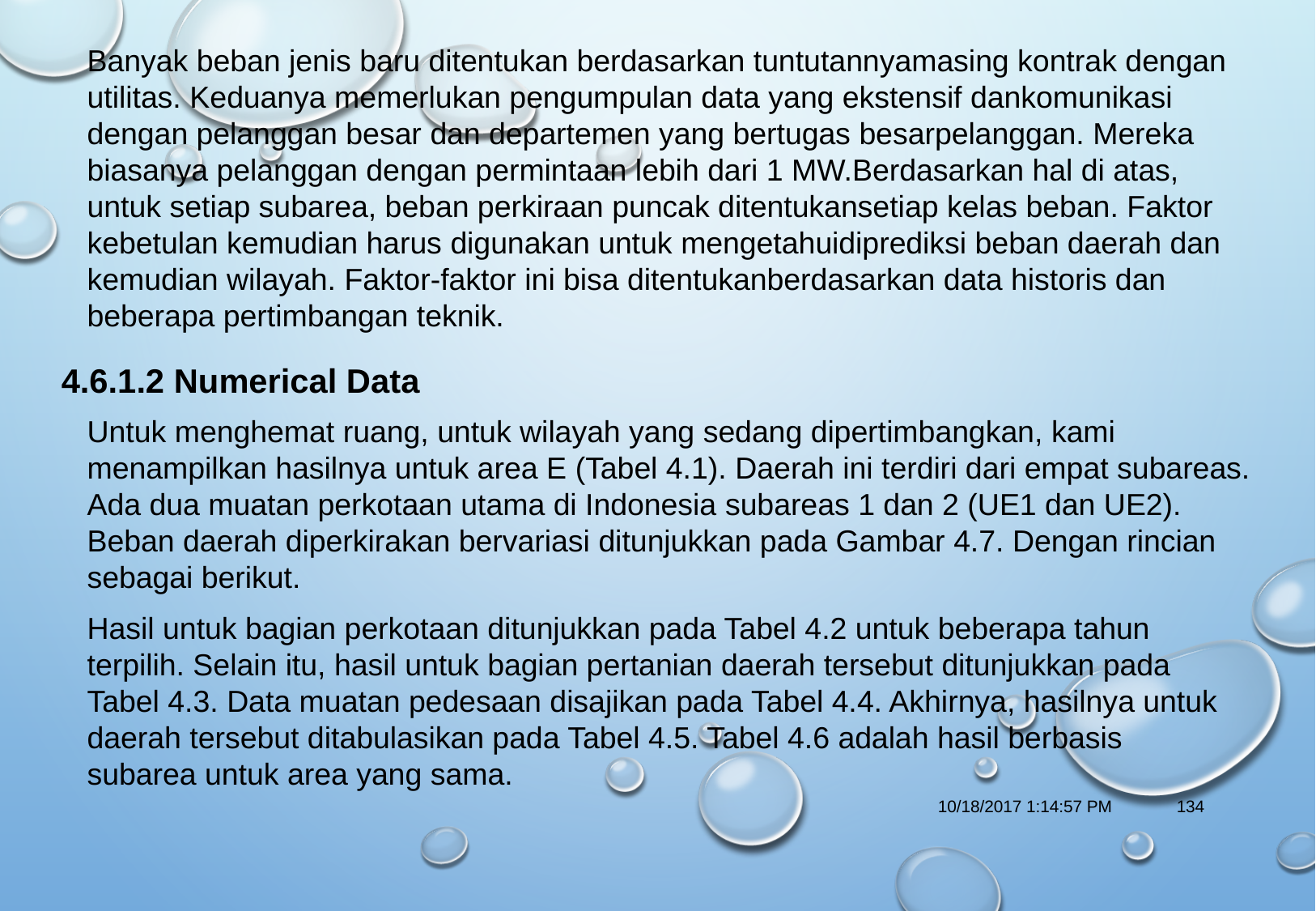

Banyak beban jenis baru ditentukan berdasarkan tuntutannyamasing kontrak dengan utilitas. Keduanya memerlukan pengumpulan data yang ekstensif dankomunikasi dengan pelanggan besar dan departemen yang bertugas besarpelanggan. Mereka biasanya pelanggan dengan permintaan lebih dari 1 MW.Berdasarkan hal di atas, untuk setiap subarea, beban perkiraan puncak ditentukansetiap kelas beban. Faktor kebetulan kemudian harus digunakan untuk mengetahuidiprediksi beban daerah dan kemudian wilayah. Faktor-faktor ini bisa ditentukanberdasarkan data historis dan beberapa pertimbangan teknik.
4.6.1.2 Numerical Data
Untuk menghemat ruang, untuk wilayah yang sedang dipertimbangkan, kami menampilkan hasilnya untuk area E (Tabel 4.1). Daerah ini terdiri dari empat subareas. Ada dua muatan perkotaan utama di Indonesia subareas 1 dan 2 (UE1 dan UE2). Beban daerah diperkirakan bervariasi ditunjukkan pada Gambar 4.7. Dengan rincian sebagai berikut.
Hasil untuk bagian perkotaan ditunjukkan pada Tabel 4.2 untuk beberapa tahun terpilih. Selain itu, hasil untuk bagian pertanian daerah tersebut ditunjukkan pada Tabel 4.3. Data muatan pedesaan disajikan pada Tabel 4.4. Akhirnya, hasilnya untuk daerah tersebut ditabulasikan pada Tabel 4.5. Tabel 4.6 adalah hasil berbasis subarea untuk area yang sama.
10/18/2017 1:14:57 PM
134